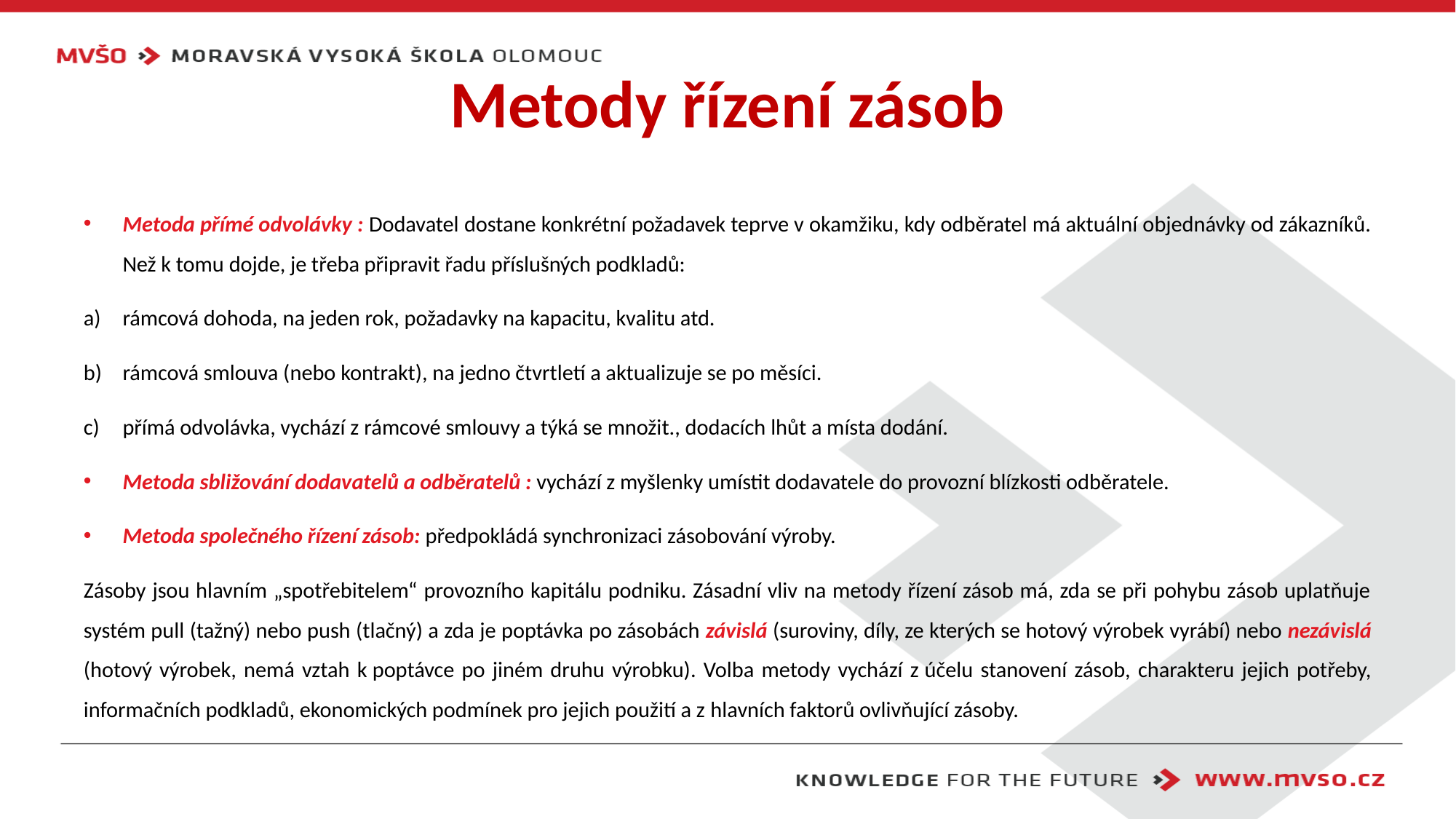

# Metody řízení zásob
Metoda přímé odvolávky : Dodavatel dostane konkrétní požadavek teprve v okamžiku, kdy odběratel má aktuální objednávky od zákazníků. Než k tomu dojde, je třeba připravit řadu příslušných podkladů:
rámcová dohoda, na jeden rok, požadavky na kapacitu, kvalitu atd.
rámcová smlouva (nebo kontrakt), na jedno čtvrtletí a aktualizuje se po měsíci.
přímá odvolávka, vychází z rámcové smlouvy a týká se množit., dodacích lhůt a místa dodání.
Metoda sbližování dodavatelů a odběratelů : vychází z myšlenky umístit dodavatele do provozní blízkosti odběratele.
Metoda společného řízení zásob: předpokládá synchronizaci zásobování výroby.
Zásoby jsou hlavním „spotřebitelem“ provozního kapitálu podniku. Zásadní vliv na metody řízení zásob má, zda se při pohybu zásob uplatňuje systém pull (tažný) nebo push (tlačný) a zda je poptávka po zásobách závislá (suroviny, díly, ze kterých se hotový výrobek vyrábí) nebo nezávislá (hotový výrobek, nemá vztah k poptávce po jiném druhu výrobku). Volba metody vychází z účelu stanovení zásob, charakteru jejich potřeby, informačních podkladů, ekonomických podmínek pro jejich použití a z hlavních faktorů ovlivňující zásoby.